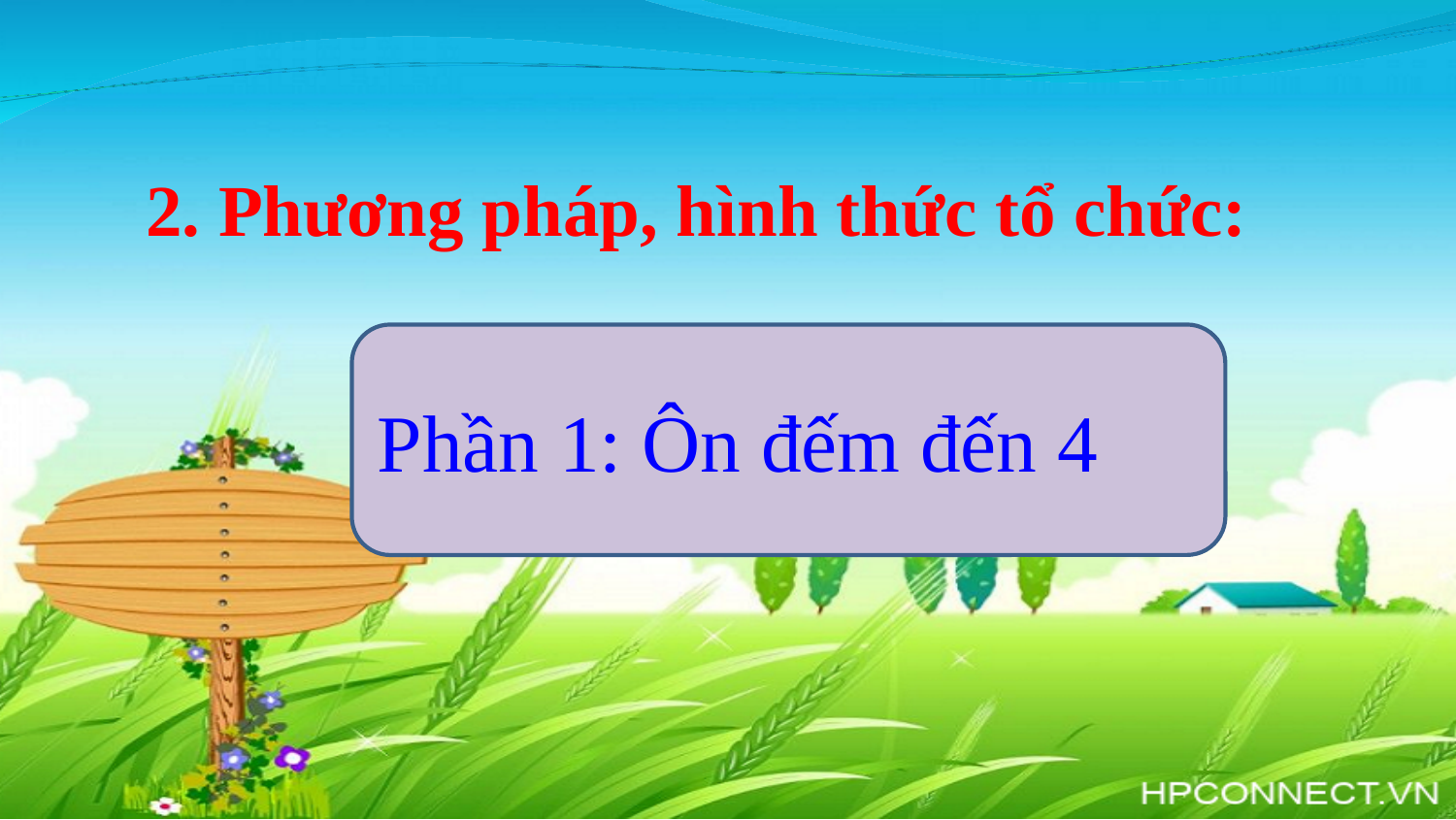

# 2. Phương pháp, hình thức tổ chức:
Phần 1: Ôn đếm đến 4